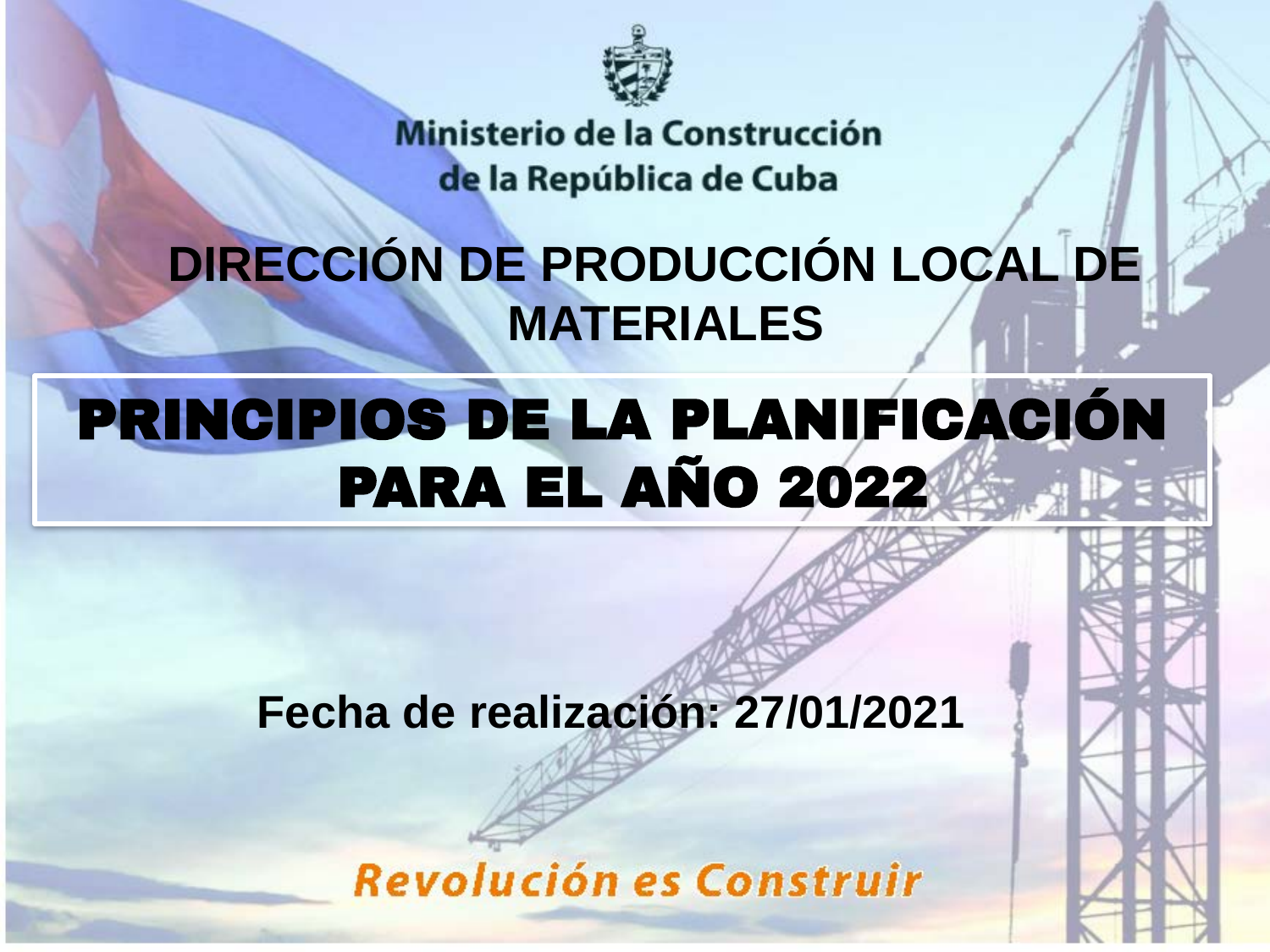

DIRECCIÓN DE PRODUCCIÓN LOCAL DE MATERIALES

PRINCIPIOS DE LA PLANIFICACIÓN PARA EL AÑO 2022
Fecha de realización: 27/01/2021